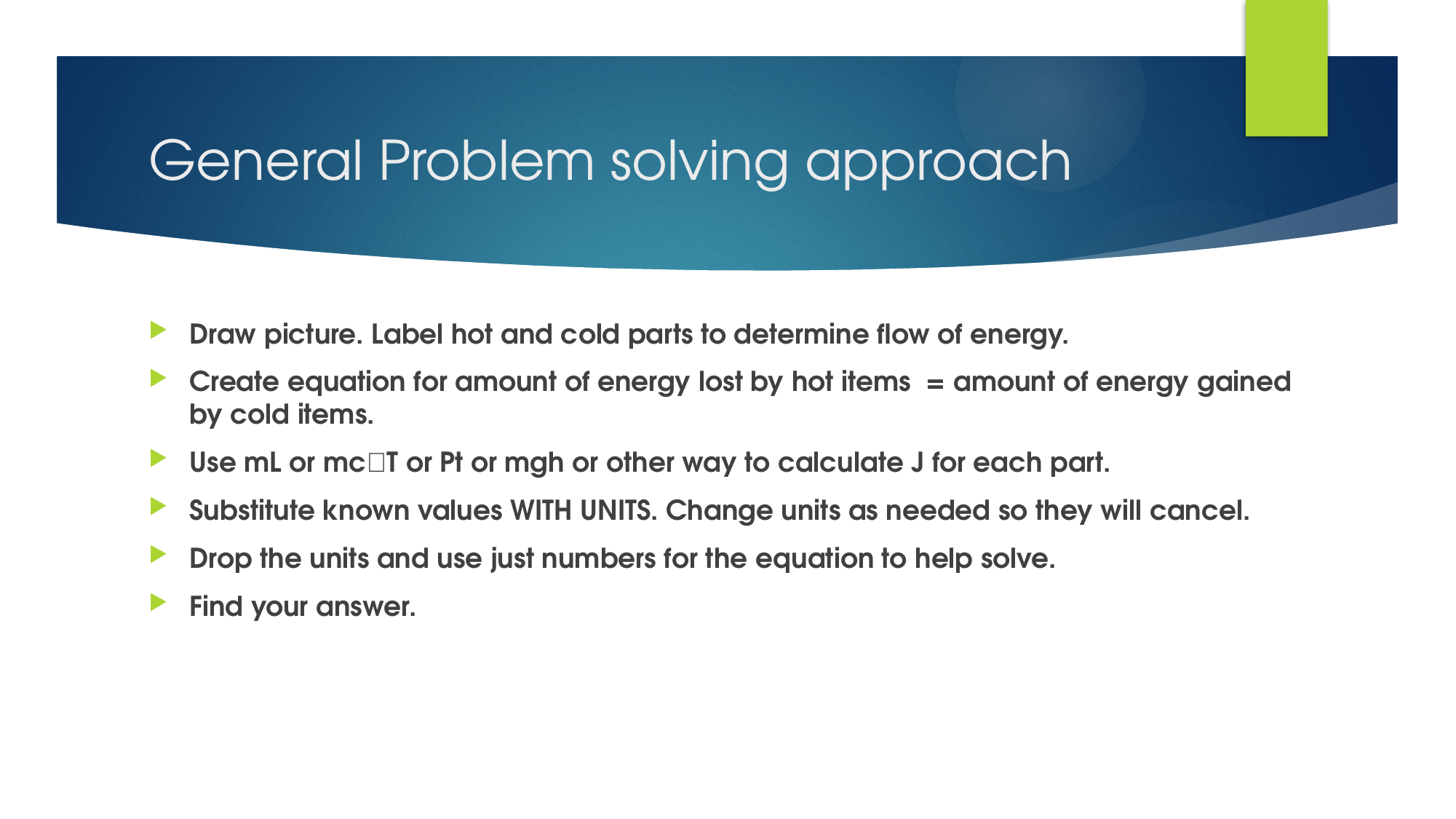

# General Problem solving approach
Draw picture. Label hot and cold parts to determine flow of energy.
Create equation for amount of energy lost by hot items  = amount of energy gained by cold items.
Use mL or mcΔT or Pt or mgh or other way to calculate J for each part.
Substitute known values WITH UNITS. Change units as needed so they will cancel.
Drop the units and use just numbers for the equation to help solve.
Find your answer.